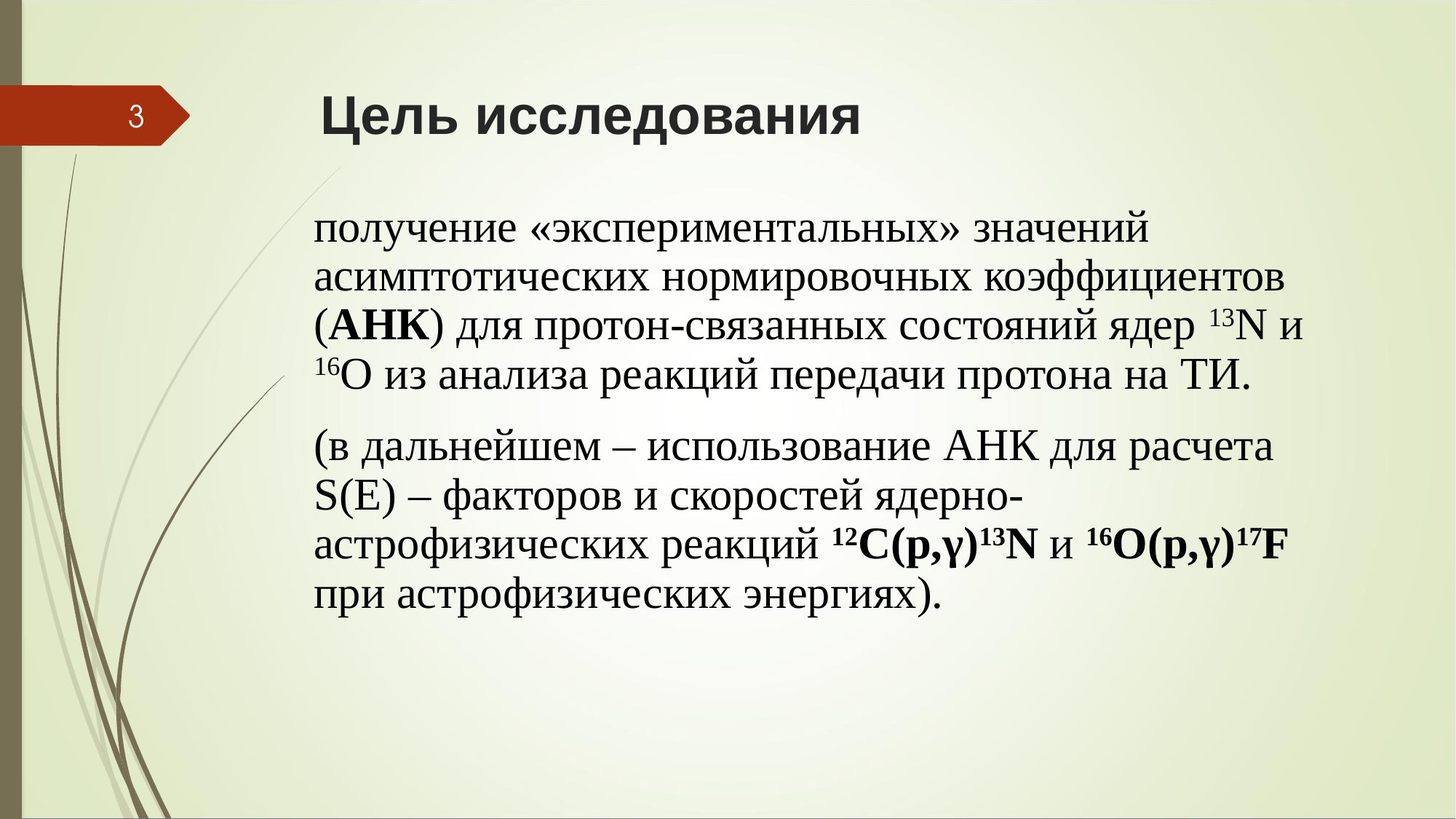

# Цель исследования
3
	получение «экспериментальных» значений асимптотических нормировочных коэффициентов (АНК) для протон-связанных состояний ядер 13N и 16O из анализа реакций передачи протона на ТИ.
	(в дальнейшем – использование АНК для расчета S(E) – факторов и скоростей ядерно-астрофизических реакций 12C(p,γ)13N и 16O(p,γ)17F при астрофизических энергиях).